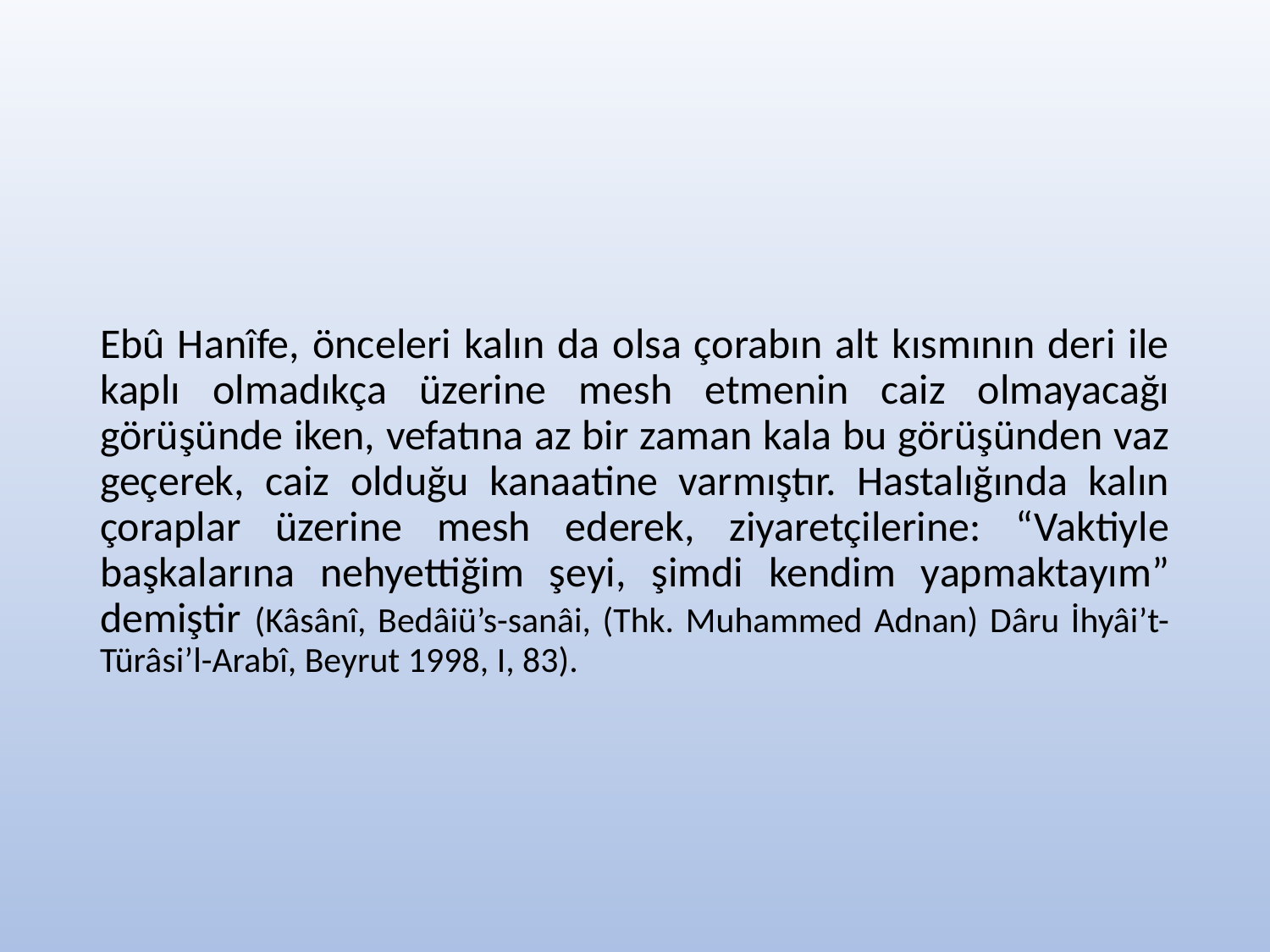

#
Ebû Hanîfe, önceleri kalın da olsa çorabın alt kısmının deri ile kaplı olmadıkça üzerine mesh etmenin caiz olmayacağı görüşünde iken, vefatına az bir zaman kala bu görüşünden vaz geçerek, caiz olduğu kanaatine varmıştır. Hastalığında kalın çoraplar üzerine mesh ederek, ziyaretçilerine: “Vaktiyle başkalarına nehyettiğim şeyi, şimdi kendim yapmaktayım” demiştir (Kâsânî, Bedâiü’s-sanâi, (Thk. Muhammed Adnan) Dâru İhyâi’t-Türâsi’l-Arabî, Beyrut 1998, I, 83).